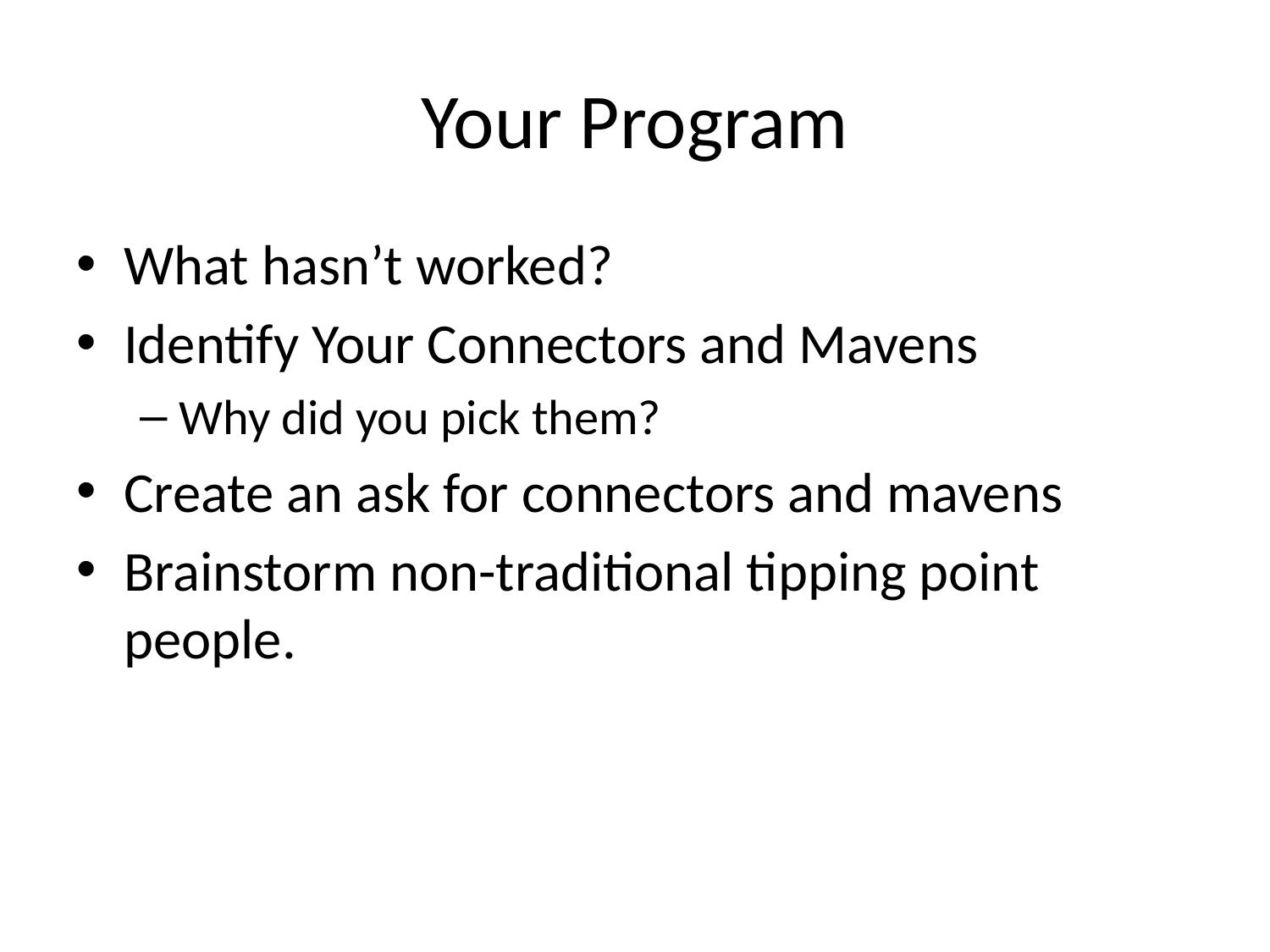

# Your Program
What hasn’t worked?
Identify Your Connectors and Mavens
Why did you pick them?
Create an ask for connectors and mavens
Brainstorm non-traditional tipping point people.